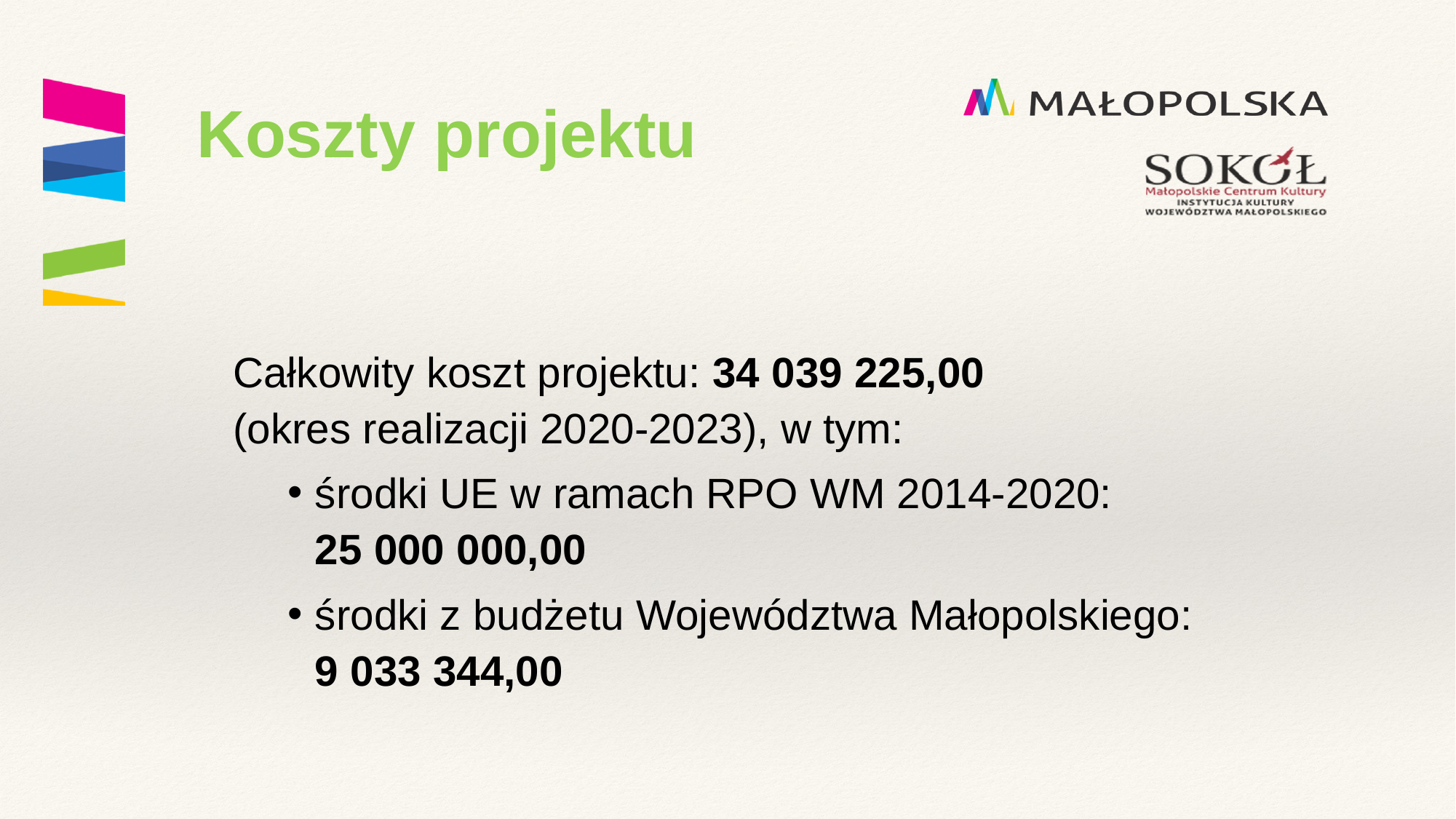

# Koszty projektu
Całkowity koszt projektu: 34 039 225,00 
(okres realizacji 2020-2023), w tym:
środki UE w ramach RPO WM 2014-2020:
25 000 000,00
środki z budżetu Województwa Małopolskiego:
9 033 344,00